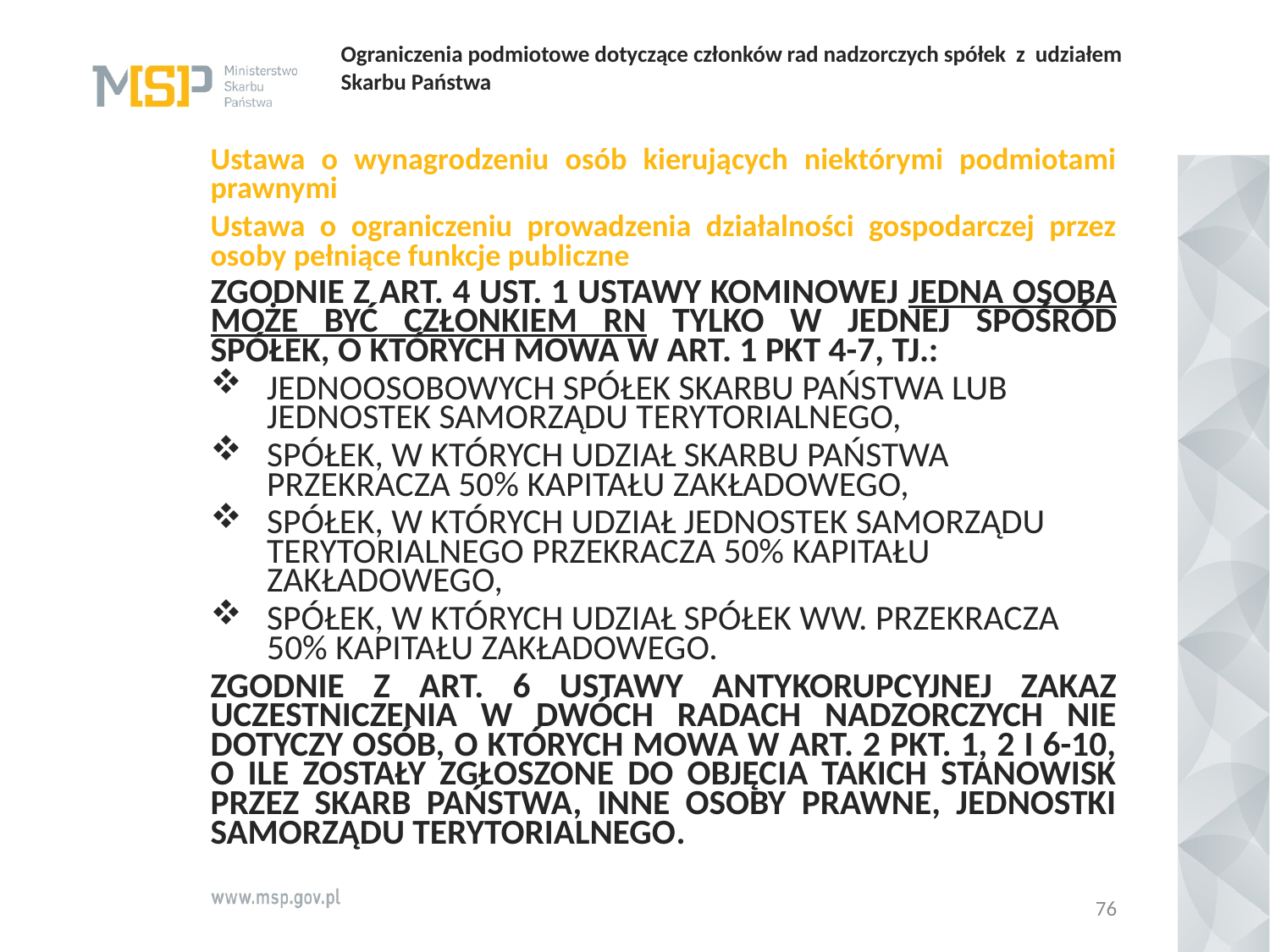

# Ograniczenia podmiotowe dotyczące członków rad nadzorczych spółek  z  udziałem Skarbu Państwa
Ustawa o wynagrodzeniu osób kierujących niektórymi podmiotami prawnymi
Ustawa o ograniczeniu prowadzenia działalności gospodarczej przez osoby pełniące funkcje publiczne
Zgodnie z art. 4 ust. 1 ustawy kominowej jedna osoba może być członkiem RN tylko w jednej spośród spółek, o których mowa w Art. 1 pkt 4-7, tj.:
jednoosobowych spółek Skarbu Państwa lub jednostek samorządu terytorialnego,
spółek, w których udział Skarbu Państwa przekracza 50% kapitału zakładowego,
spółek, w których udział jednostek samorządu terytorialnego przekracza 50% kapitału zakładowego,
spółek, w których udział spółek ww. przekracza 50% kapitału zakładowego.
Zgodnie z art. 6 ustawy antykorupcyjnej zakaz uczestniczenia w dwóch radach nadzorczych nie dotyczy osób, o których mowa w art. 2 pkt. 1, 2 i 6-10, o ile zostały zgłoszone do objęcia takich stanowisk przez Skarb Państwa, inne osoby prawne, jednostki samorządu terytorialnego.
76